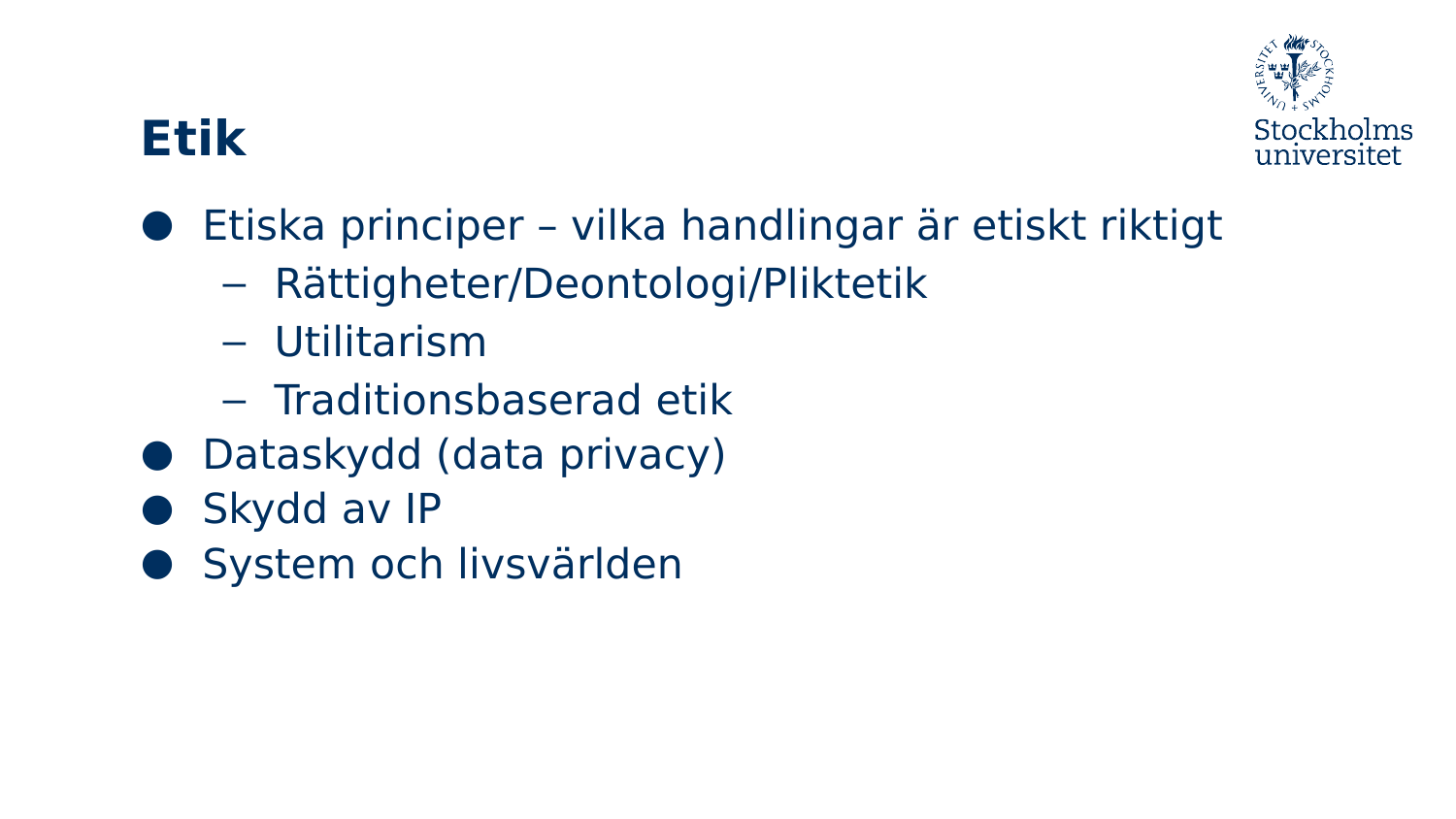

# Etik
Etiska principer – vilka handlingar är etiskt riktigt
Rättigheter/Deontologi/Pliktetik
Utilitarism
Traditionsbaserad etik
Dataskydd (data privacy)
Skydd av IP
System och livsvärlden